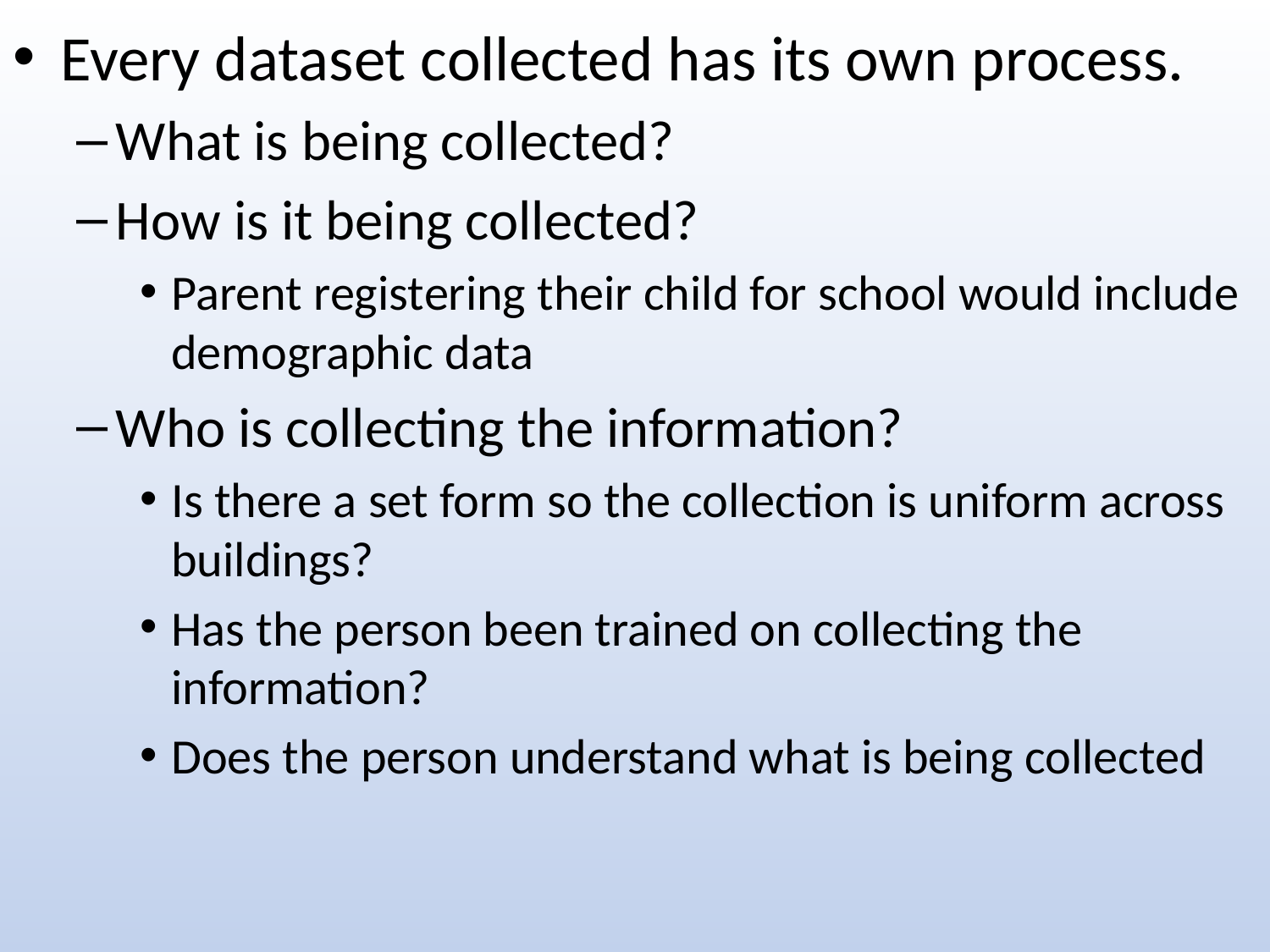

Every dataset collected has its own process.
What is being collected?
How is it being collected?
Parent registering their child for school would include demographic data
Who is collecting the information?
Is there a set form so the collection is uniform across buildings?
Has the person been trained on collecting the information?
Does the person understand what is being collected